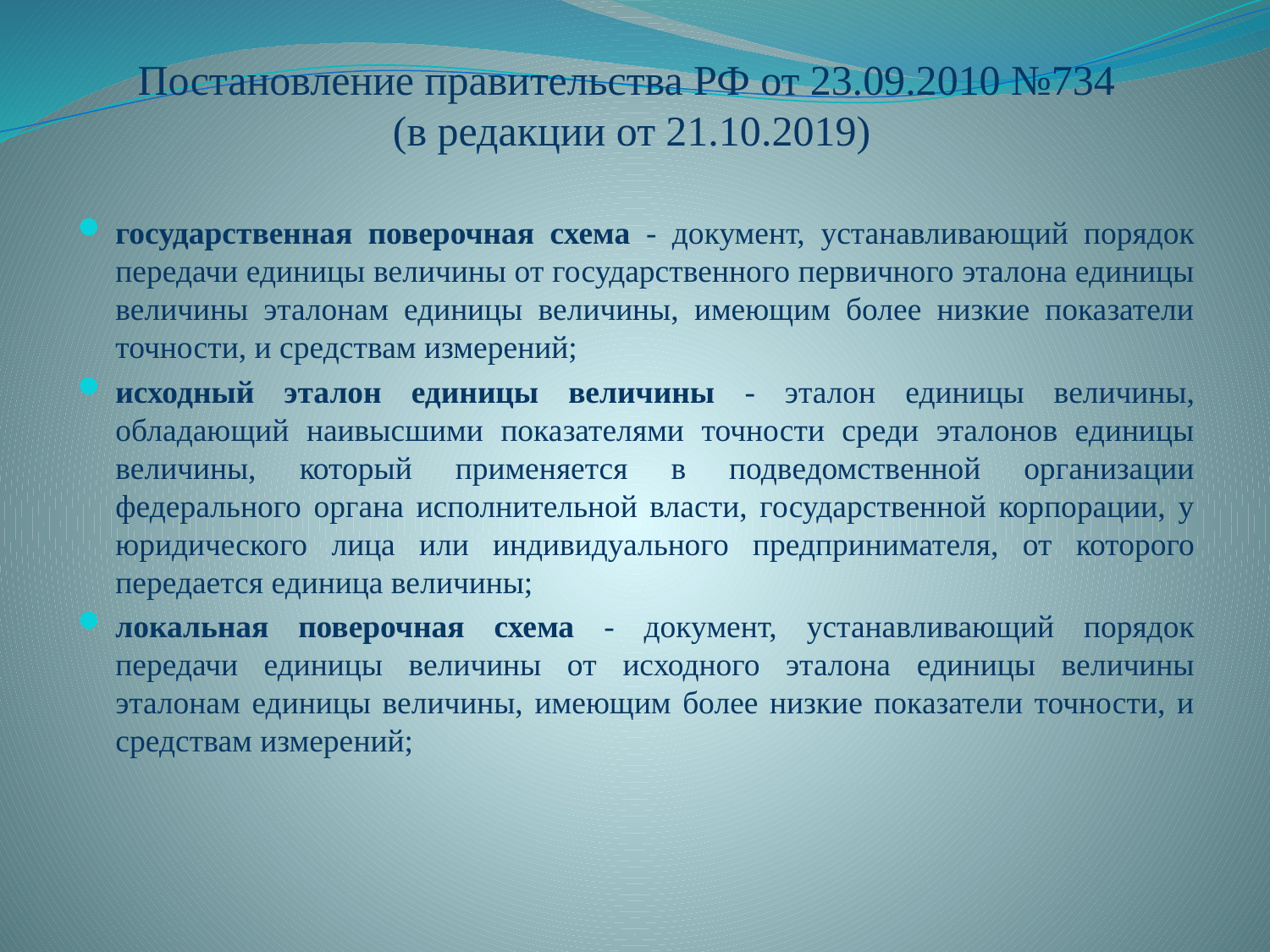

# Постановление правительства РФ от 23.09.2010 №734 (в редакции от 21.10.2019)
государственная поверочная схема - документ, устанавливающий порядок передачи единицы величины от государственного первичного эталона единицы величины эталонам единицы величины, имеющим более низкие показатели точности, и средствам измерений;
исходный эталон единицы величины - эталон единицы величины, обладающий наивысшими показателями точности среди эталонов единицы величины, который применяется в подведомственной организации федерального органа исполнительной власти, государственной корпорации, у юридического лица или индивидуального предпринимателя, от которого передается единица величины;
локальная поверочная схема - документ, устанавливающий порядок передачи единицы величины от исходного эталона единицы величины эталонам единицы величины, имеющим более низкие показатели точности, и средствам измерений;